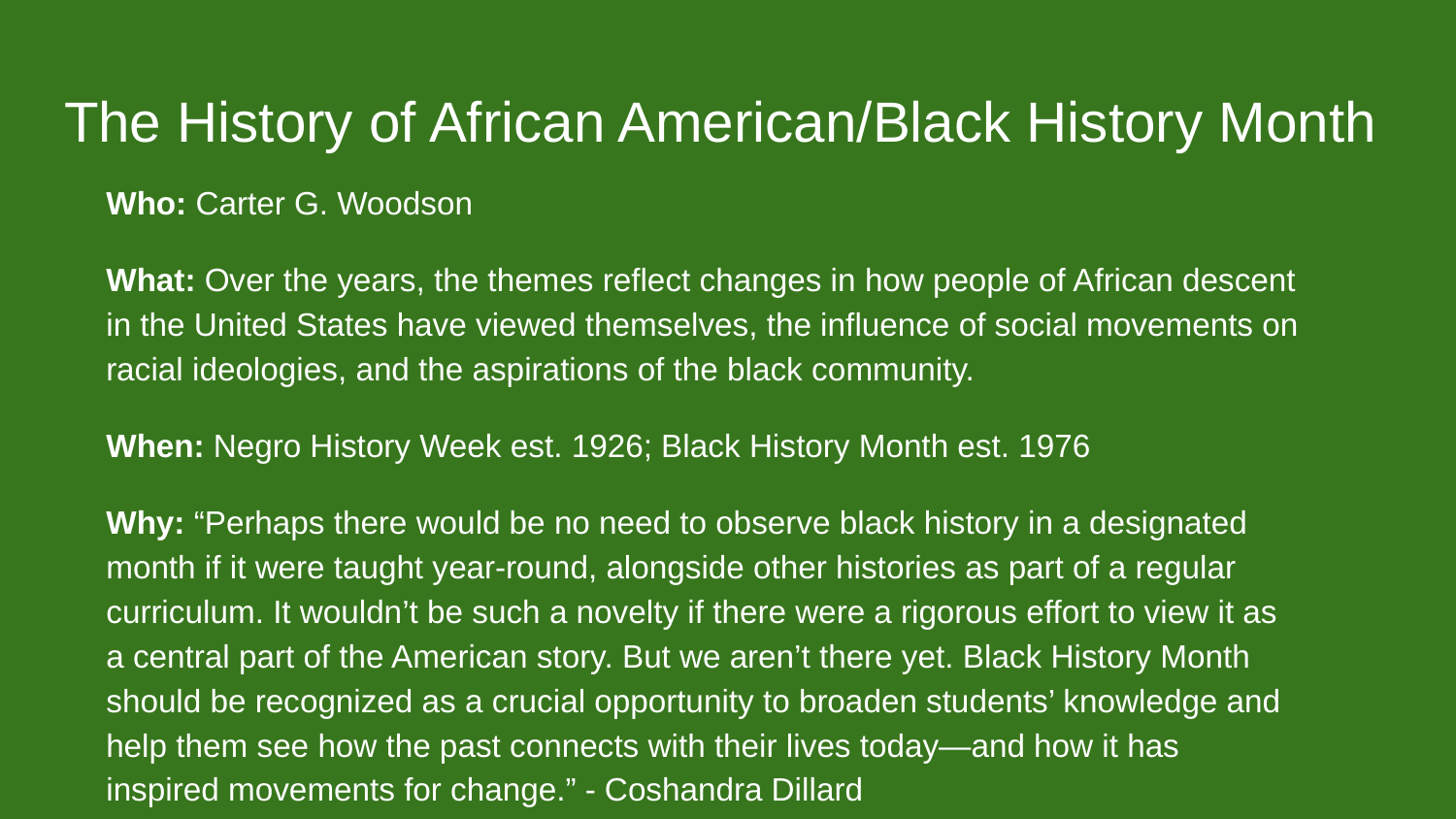

# The History of African American/Black History Month
Who: Carter G. Woodson
What: Over the years, the themes reflect changes in how people of African descent in the United States have viewed themselves, the influence of social movements on racial ideologies, and the aspirations of the black community.
When: Negro History Week est. 1926; Black History Month est. 1976
Why: “Perhaps there would be no need to observe black history in a designated month if it were taught year-round, alongside other histories as part of a regular curriculum. It wouldn’t be such a novelty if there were a rigorous effort to view it as a central part of the American story. But we aren’t there yet. Black History Month should be recognized as a crucial opportunity to broaden students’ knowledge and help them see how the past connects with their lives today—and how it has inspired movements for change.” - Coshandra Dillard